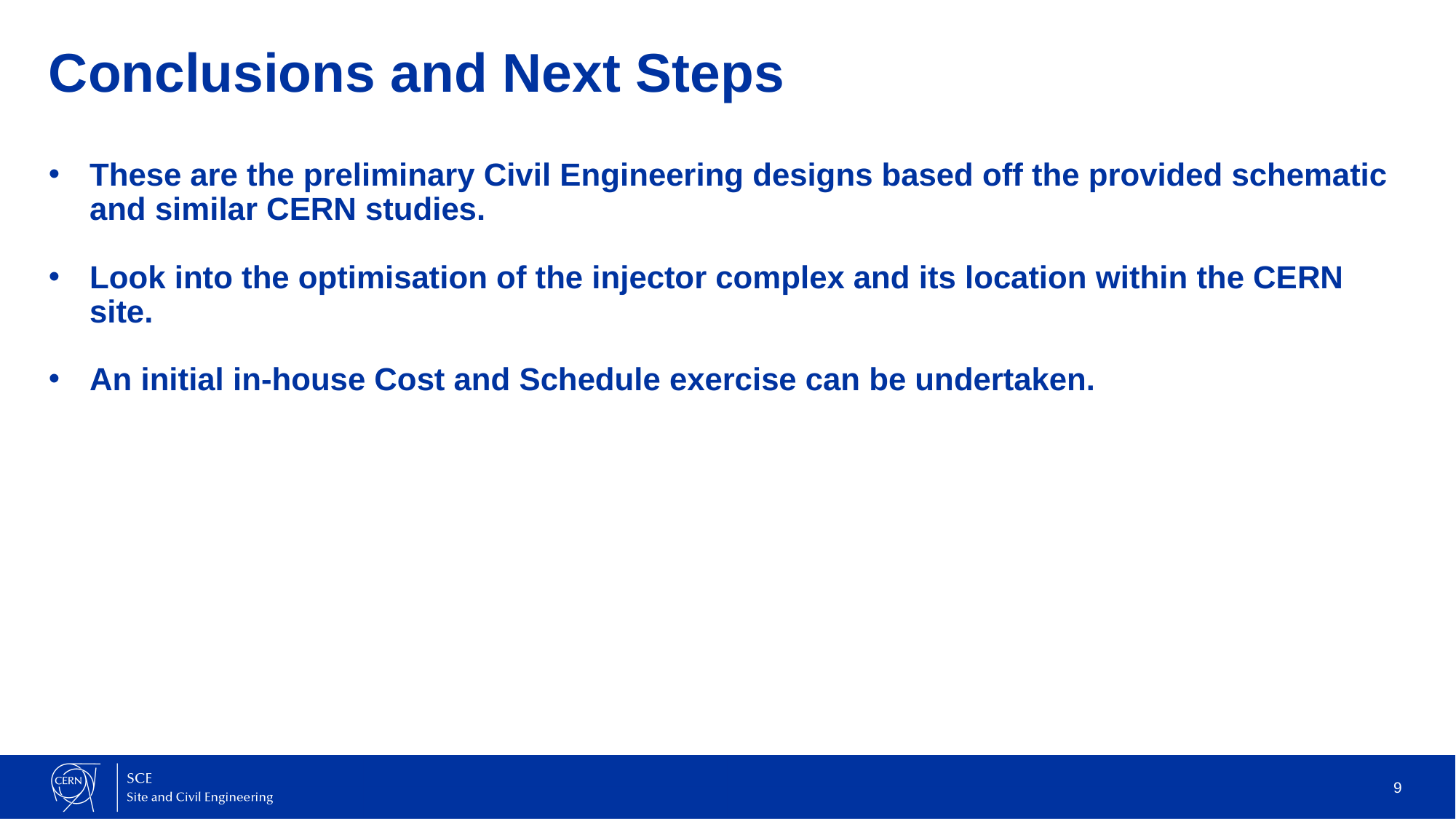

# Conclusions and Next Steps

These are the preliminary Civil Engineering designs based off the provided schematic and similar CERN studies.
Look into the optimisation of the injector complex and its location within the CERN site.
An initial in-house Cost and Schedule exercise can be undertaken.

9